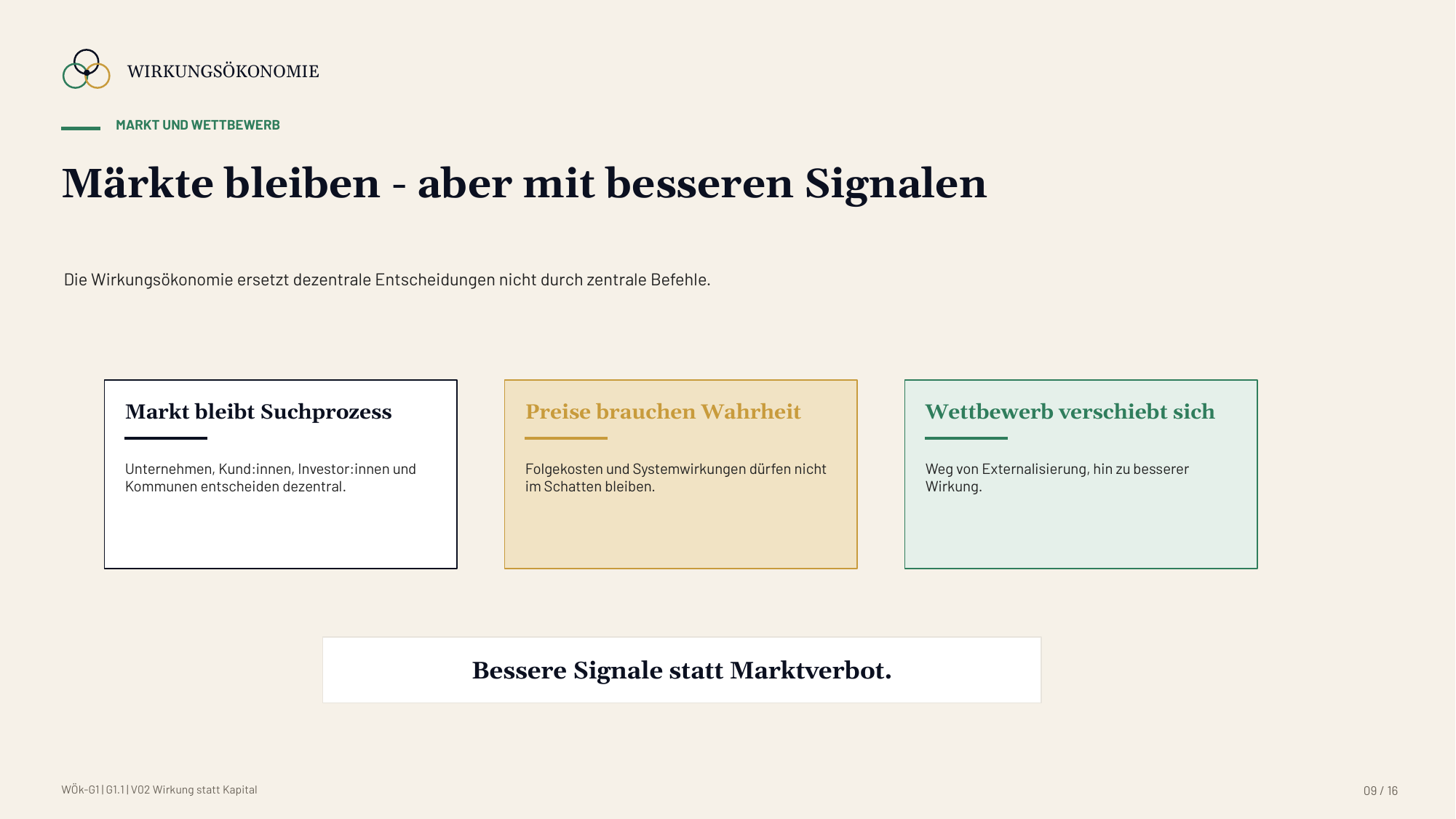

WIRKUNGSÖKONOMIE

MARKT UND WETTBEWERB

Märkte bleiben - aber mit besseren Signalen
Die Wirkungsökonomie ersetzt dezentrale Entscheidungen nicht durch zentrale Befehle.

Markt bleibt Suchprozess
Preise brauchen Wahrheit
Wettbewerb verschiebt sich

Unternehmen, Kund:innen, Investor:innen und Kommunen entscheiden dezentral.
Folgekosten und Systemwirkungen dürfen nicht im Schatten bleiben.
Weg von Externalisierung, hin zu besserer Wirkung.

Bessere Signale statt Marktverbot.
WÖk-G1 | G1.1 | V02 Wirkung statt Kapital
09 / 16